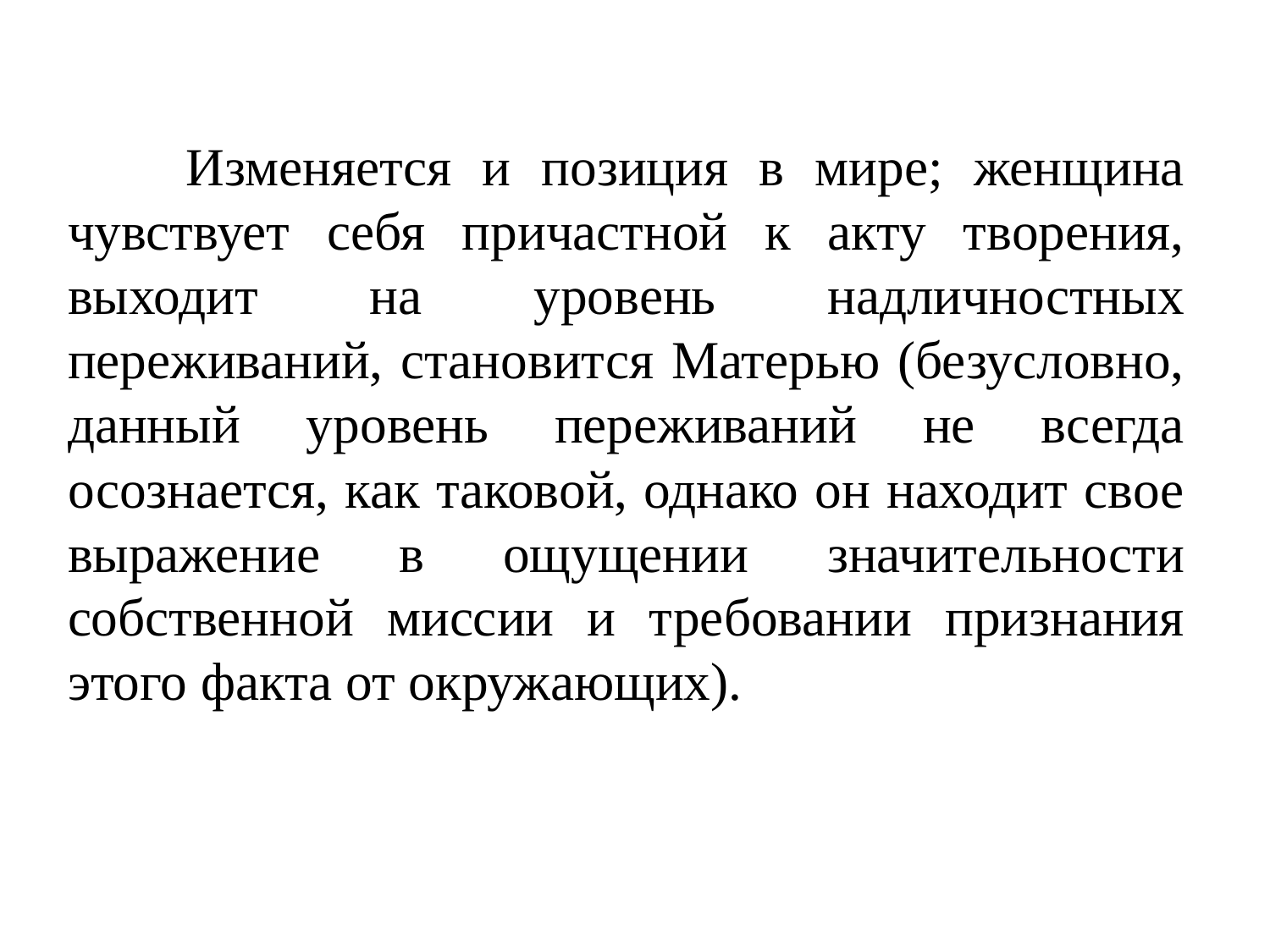

Изменяется и позиция в мире; женщина чувствует себя причастной к акту творения, выходит на уровень надличностных переживаний, становится Матерью (безусловно, данный уровень переживаний не всегда осознается, как таковой, однако он находит свое выражение в ощущении значительности собственной миссии и требовании признания этого факта от окружающих).